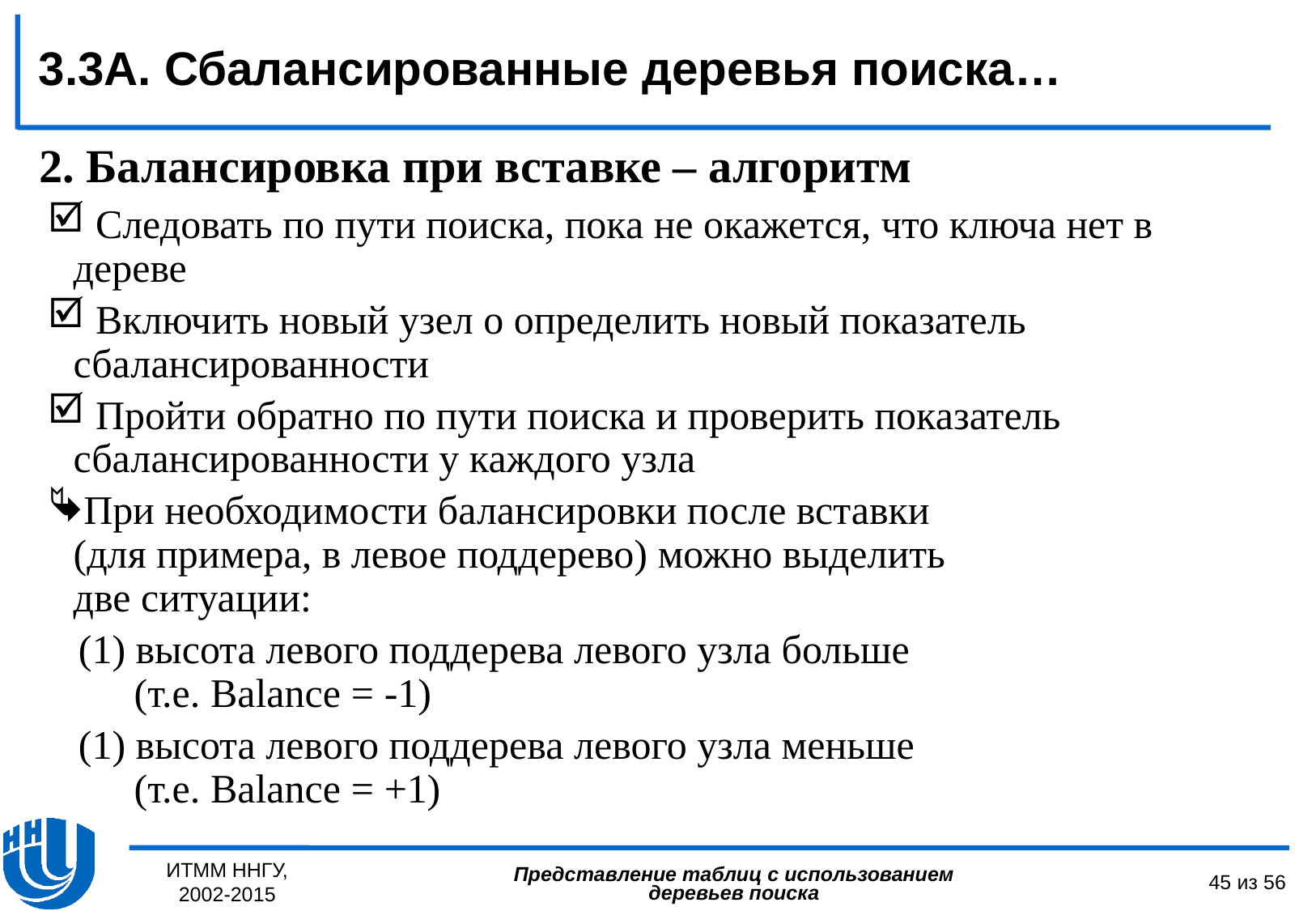

3.3А. Сбалансированные деревья поиска…
2. Балансировка при вставке – алгоритм
 Следовать по пути поиска, пока не окажется, что ключа нет в дереве
 Включить новый узел о определить новый показатель сбалансированности
 Пройти обратно по пути поиска и проверить показатель сбалансированности у каждого узла
При необходимости балансировки после вставки
(для примера, в левое поддерево) можно выделить
две ситуации:
   (1) высота левого поддерева левого узла больше
      (т.е. Balance = -1)
   (1) высота левого поддерева левого узла меньше
      (т.е. Balance = +1)
ИТММ ННГУ, 2002-2015
45 из 56
Представление таблиц с использованием деревьев поиска